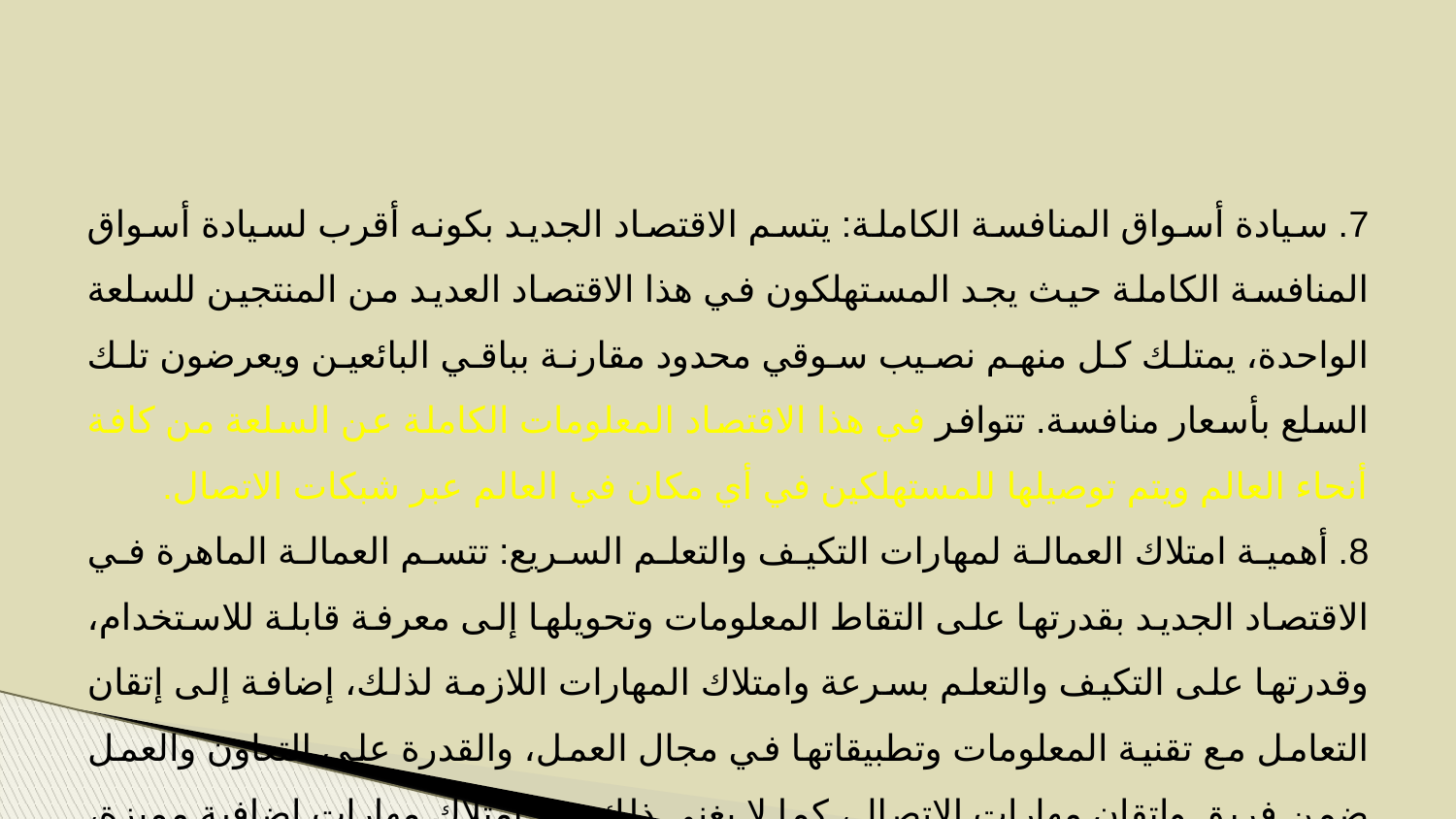

7. سيادة أسواق المنافسة الكاملة: يتسم الاقتصاد الجديد بكونه أقرب لسيادة أسواق المنافسة الكاملة حيث يجد المستهلكون في هذا الاقتصاد العديد من المنتجين للسلعة الواحدة، يمتلك كل منهم نصيب سوقي محدود مقارنة بباقي البائعين ويعرضون تلك السلع بأسعار منافسة. تتوافر في هذا الاقتصاد المعلومات الكاملة عن السلعة من كافة أنحاء العالم ويتم توصيلها للمستهلكين في أي مكان في العالم عبر شبكات الاتصال.
8. أهمية امتلاك العمالة لمهارات التكيف والتعلم السريع: تتسم العمالة الماهرة في الاقتصاد الجديد بقدرتها على التقاط المعلومات وتحويلها إلى معرفة قابلة للاستخدام، وقدرتها على التكيف والتعلم بسرعة وامتلاك المهارات اللازمة لذلك، إضافة إلى إتقان التعامل مع تقنية المعلومات وتطبيقاتها في مجال العمل، والقدرة على التعاون والعمل ضمن فريق وإتقان مهارات الاتصال، كما لا يغني ذلك عن امتلاك مهارات إضافية مميزة، من بينها إتقان أكثر من لغة بما يساعد على التعامل في بيئة عالمية.